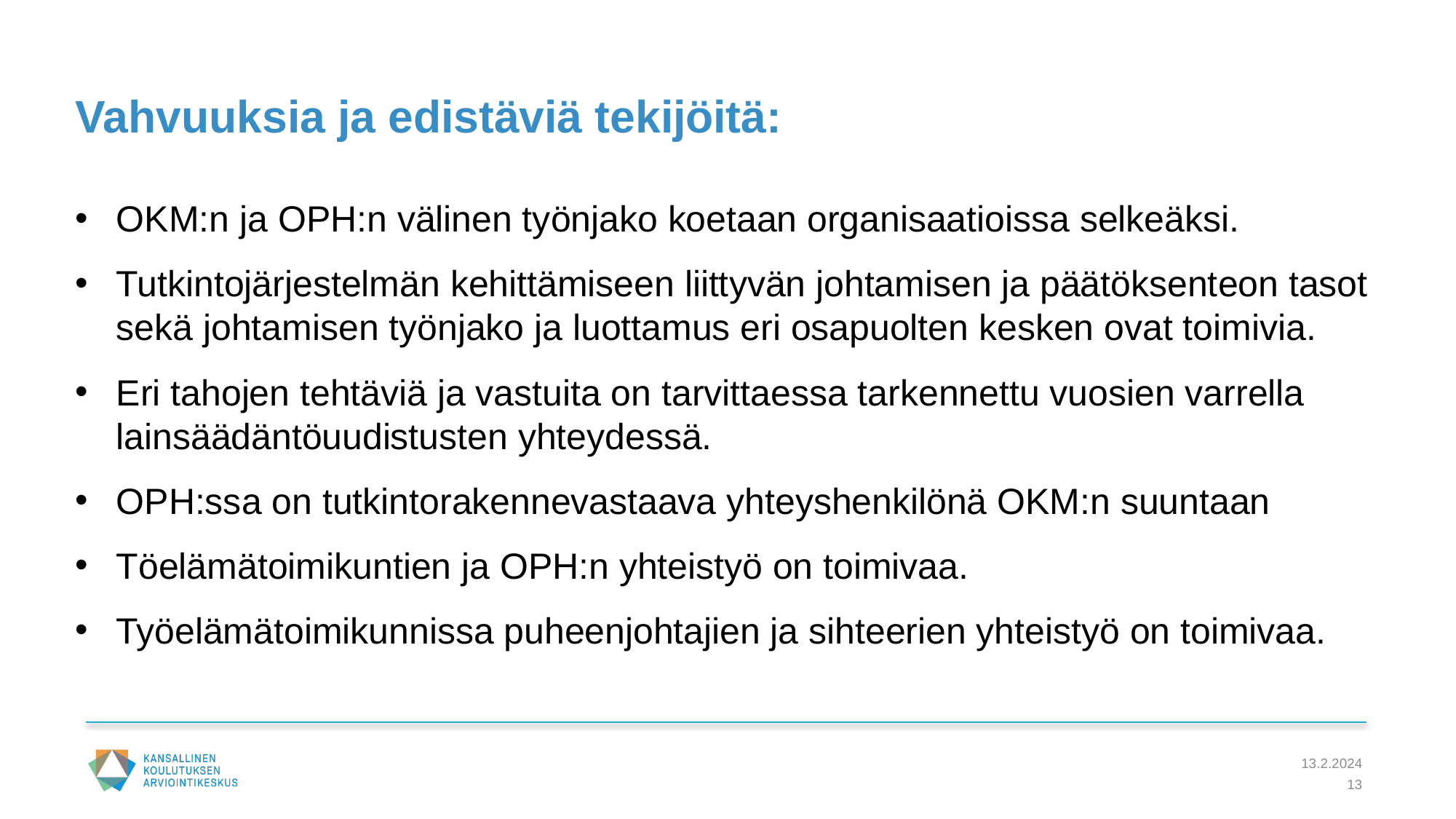

Vahvuuksia ja edistäviä tekijöitä:

OKM:n ja OPH:n välinen työnjako koetaan organisaatioissa selkeäksi.
Tutkintojärjestelmän kehittämiseen liittyvän johtamisen ja päätöksenteon tasot sekä johtamisen työnjako ja luottamus eri osapuolten kesken ovat toimivia.
Eri tahojen tehtäviä ja vastuita on tarvittaessa tarkennettu vuosien varrella lainsäädäntöuudistusten yhteydessä.
OPH:ssa on tutkintorakennevastaava yhteyshenkilönä OKM:n suuntaan
Töelämätoimikuntien ja OPH:n yhteistyö on toimivaa.
Työelämätoimikunnissa puheenjohtajien ja sihteerien yhteistyö on toimivaa.

13.2.2024
13